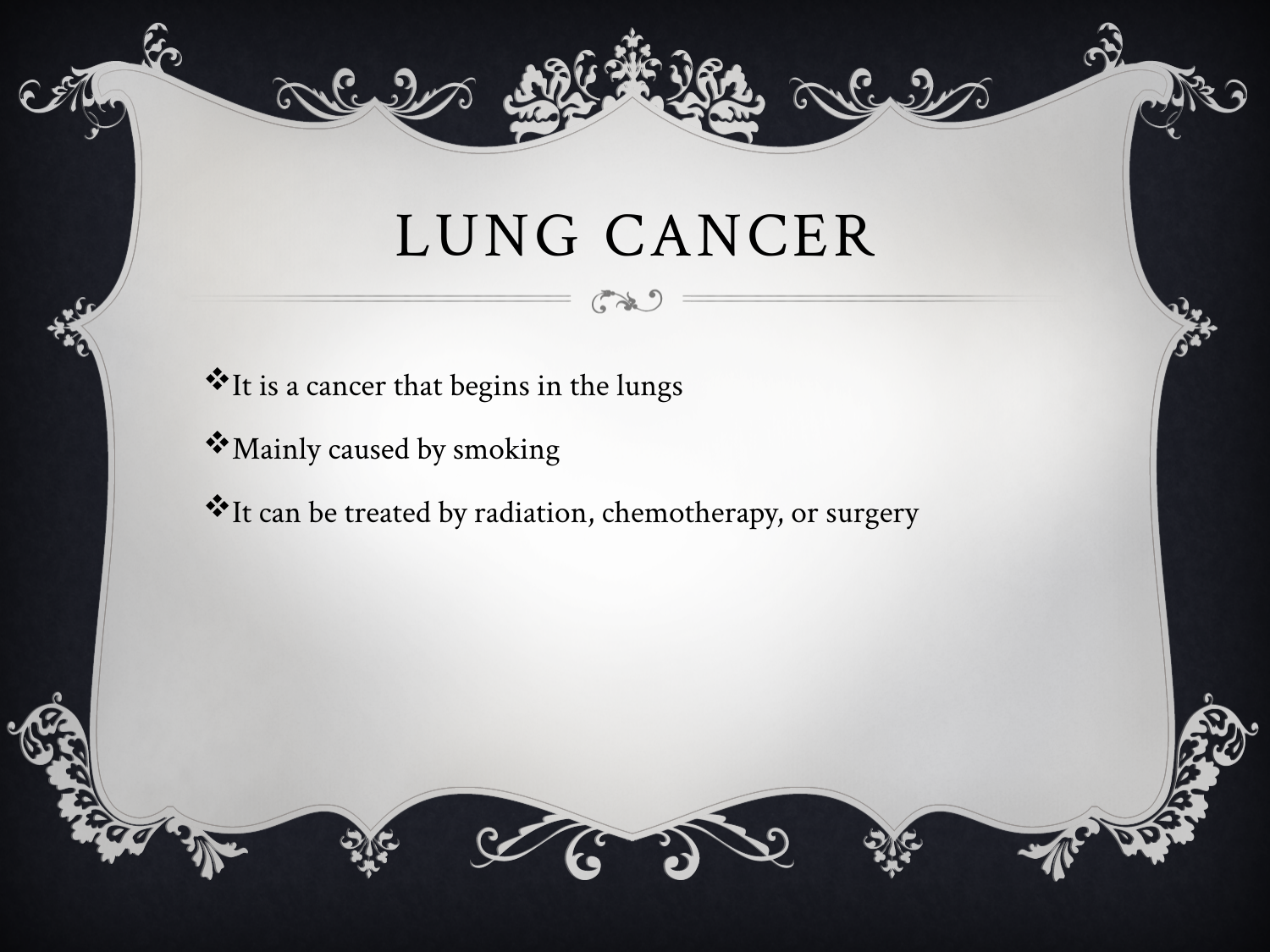

# Lung cancer
It is a cancer that begins in the lungs
Mainly caused by smoking
It can be treated by radiation, chemotherapy, or surgery